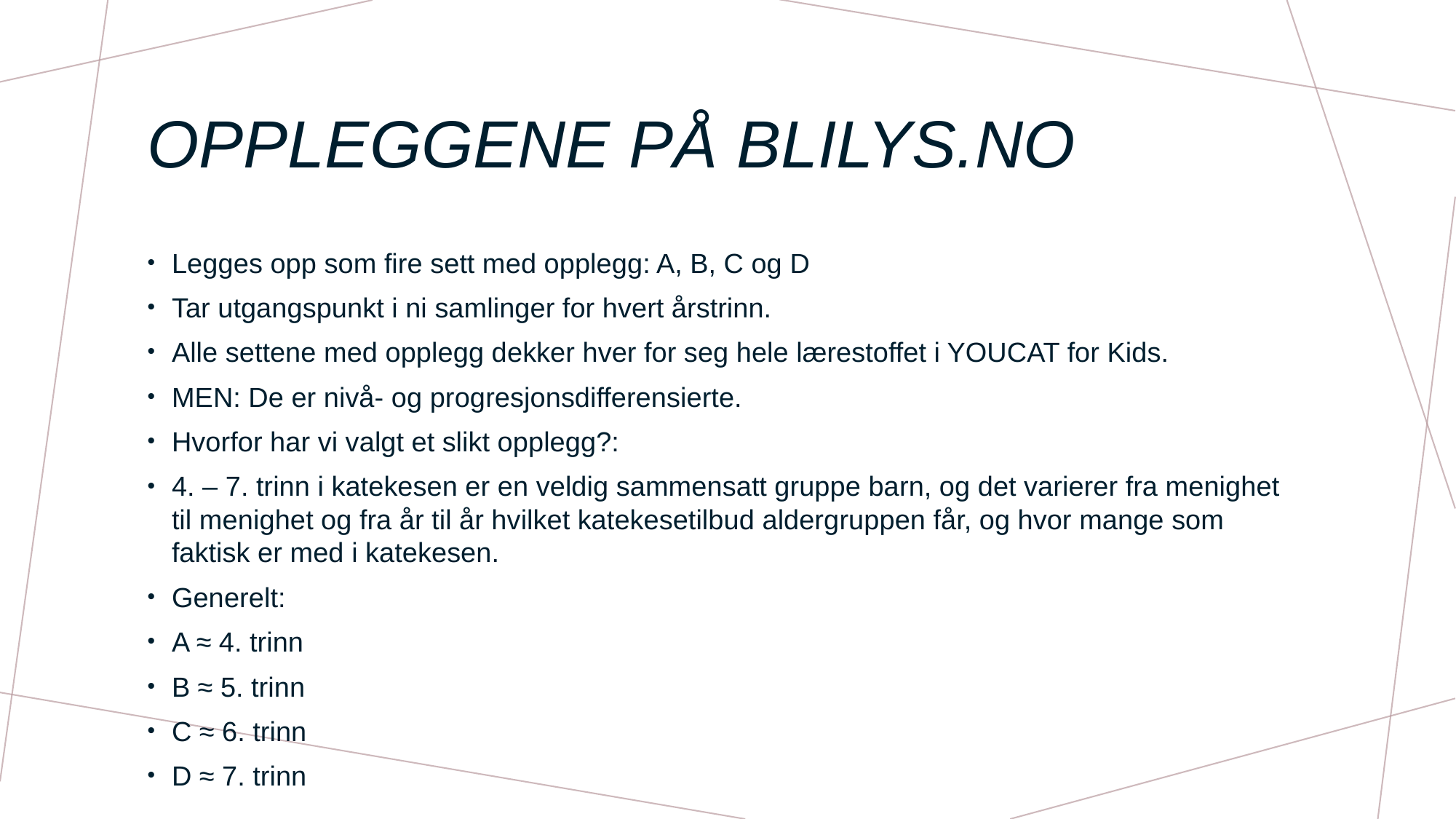

# Oppleggene på Blilys.no
Legges opp som fire sett med opplegg: A, B, C og D
Tar utgangspunkt i ni samlinger for hvert årstrinn.
Alle settene med opplegg dekker hver for seg hele lærestoffet i YOUCAT for Kids.
MEN: De er nivå- og progresjonsdifferensierte.
Hvorfor har vi valgt et slikt opplegg?:
4. – 7. trinn i katekesen er en veldig sammensatt gruppe barn, og det varierer fra menighet til menighet og fra år til år hvilket katekesetilbud aldergruppen får, og hvor mange som faktisk er med i katekesen.
Generelt:
A ≈ 4. trinn
B ≈ 5. trinn
C ≈ 6. trinn
D ≈ 7. trinn